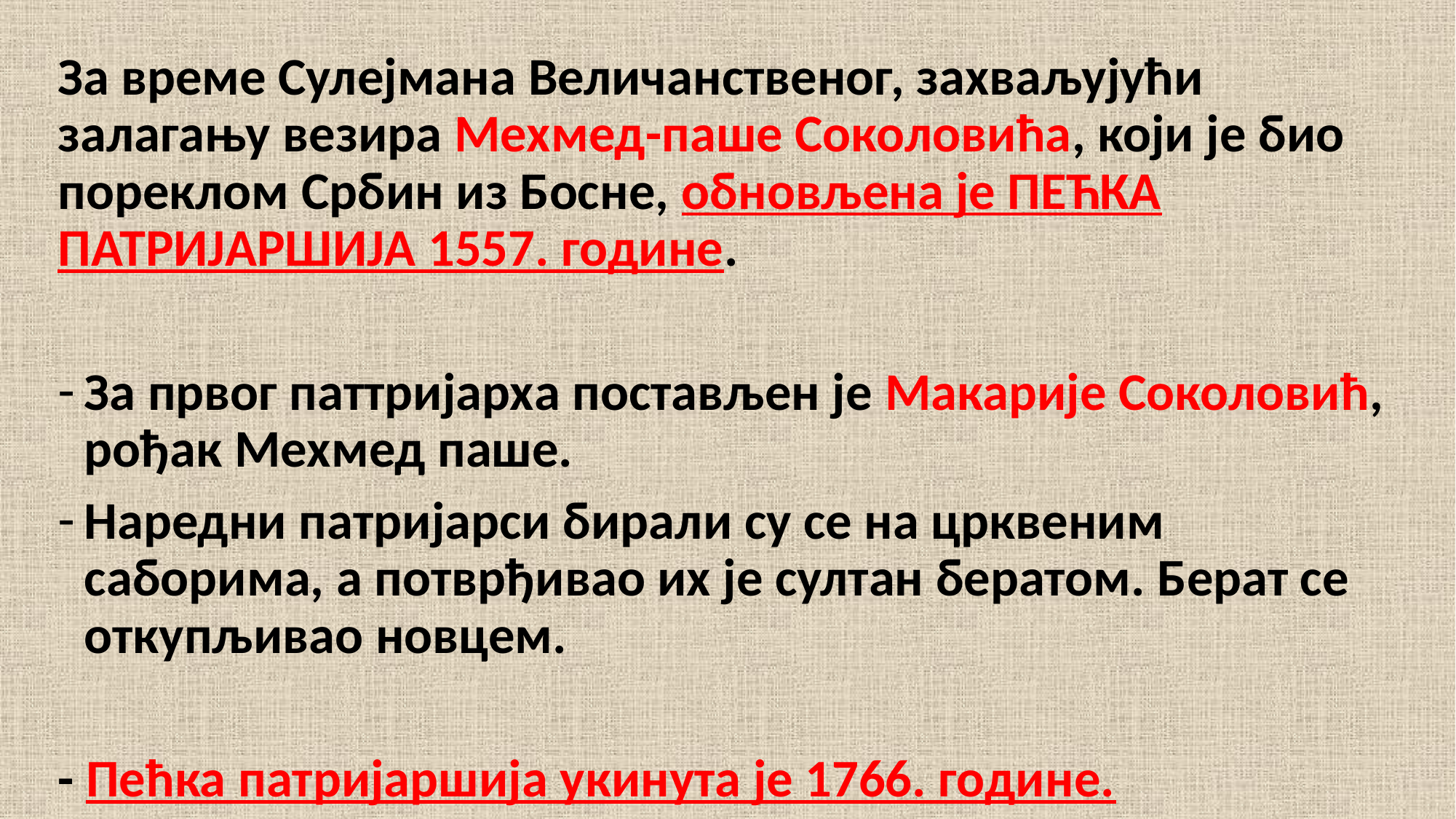

За време Сулејмана Величанственог, захваљујући залагању везира Мехмед-паше Соколовића, који је био пореклом Србин из Босне, обновљена је ПЕЋКА ПАТРИЈАРШИЈА 1557. године.

За првог паттријарха постављен је Макарије Соколовић, рођак Мехмед паше.
Наредни патријарси бирали су се на црквеним саборима, а потврђивао их је султан бератом. Берат се откупљивао новцем.

- Пећка патријаршија укинута је 1766. године.